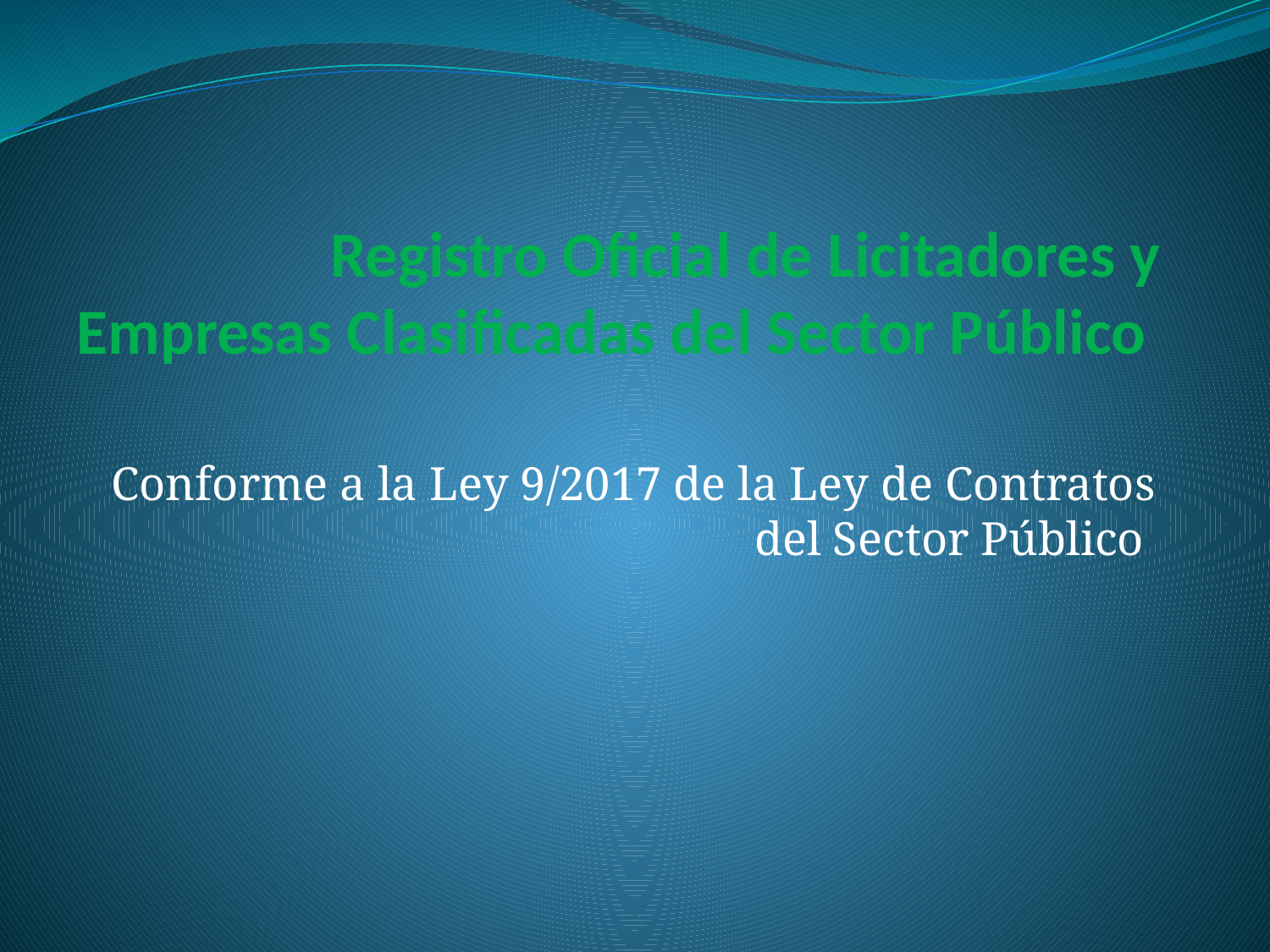

# Registro Oficial de Licitadores y Empresas Clasificadas del Sector Público
Conforme a la Ley 9/2017 de la Ley de Contratos del Sector Público